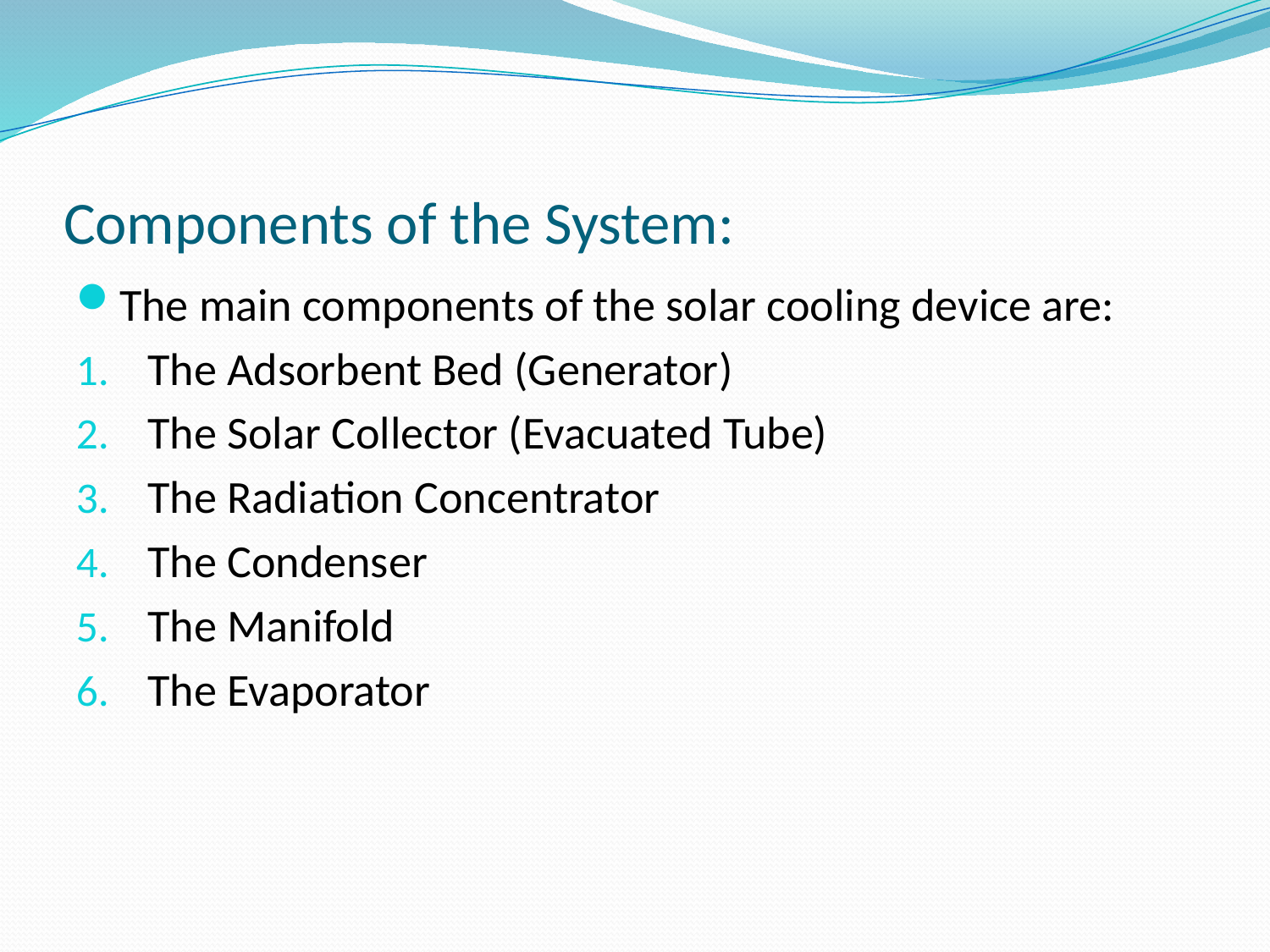

# Components of the System:
The main components of the solar cooling device are:
The Adsorbent Bed (Generator)
The Solar Collector (Evacuated Tube)
The Radiation Concentrator
The Condenser
The Manifold
The Evaporator